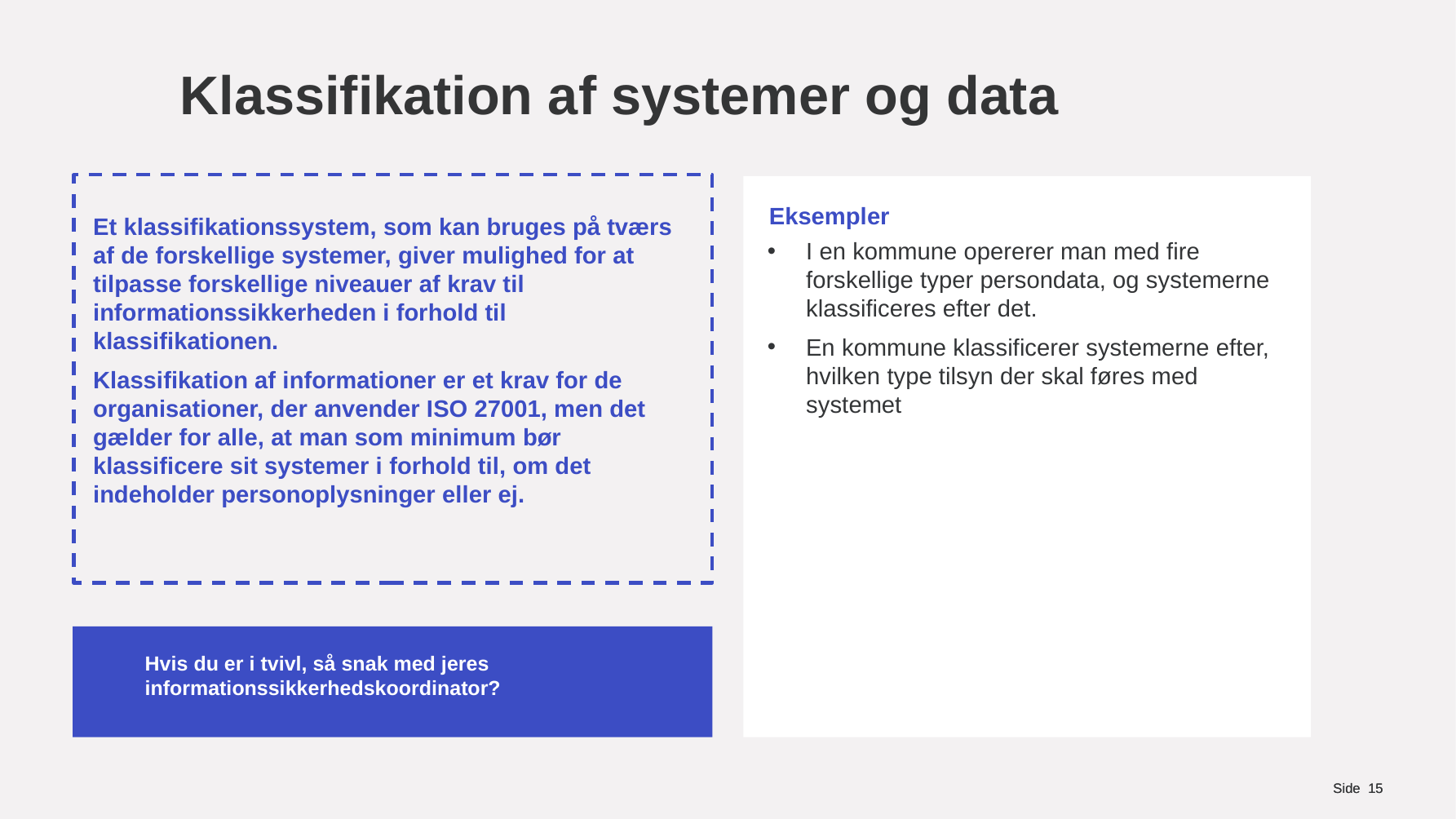

# Klassifikation af systemer og data
Et klassifikationssystem, som kan bruges på tværs af de forskellige systemer, giver mulighed for at tilpasse forskellige niveauer af krav til informationssikkerheden i forhold til klassifikationen.
Klassifikation af informationer er et krav for de organisationer, der anvender ISO 27001, men det gælder for alle, at man som minimum bør klassificere sit systemer i forhold til, om det indeholder personoplysninger eller ej.

I en kommune opererer man med fire forskellige typer persondata, og systemerne klassificeres efter det.
En kommune klassificerer systemerne efter, hvilken type tilsyn der skal føres med systemet

Eksempler

Hvis du er i tvivl, så snak med jeres informationssikkerhedskoordinator?